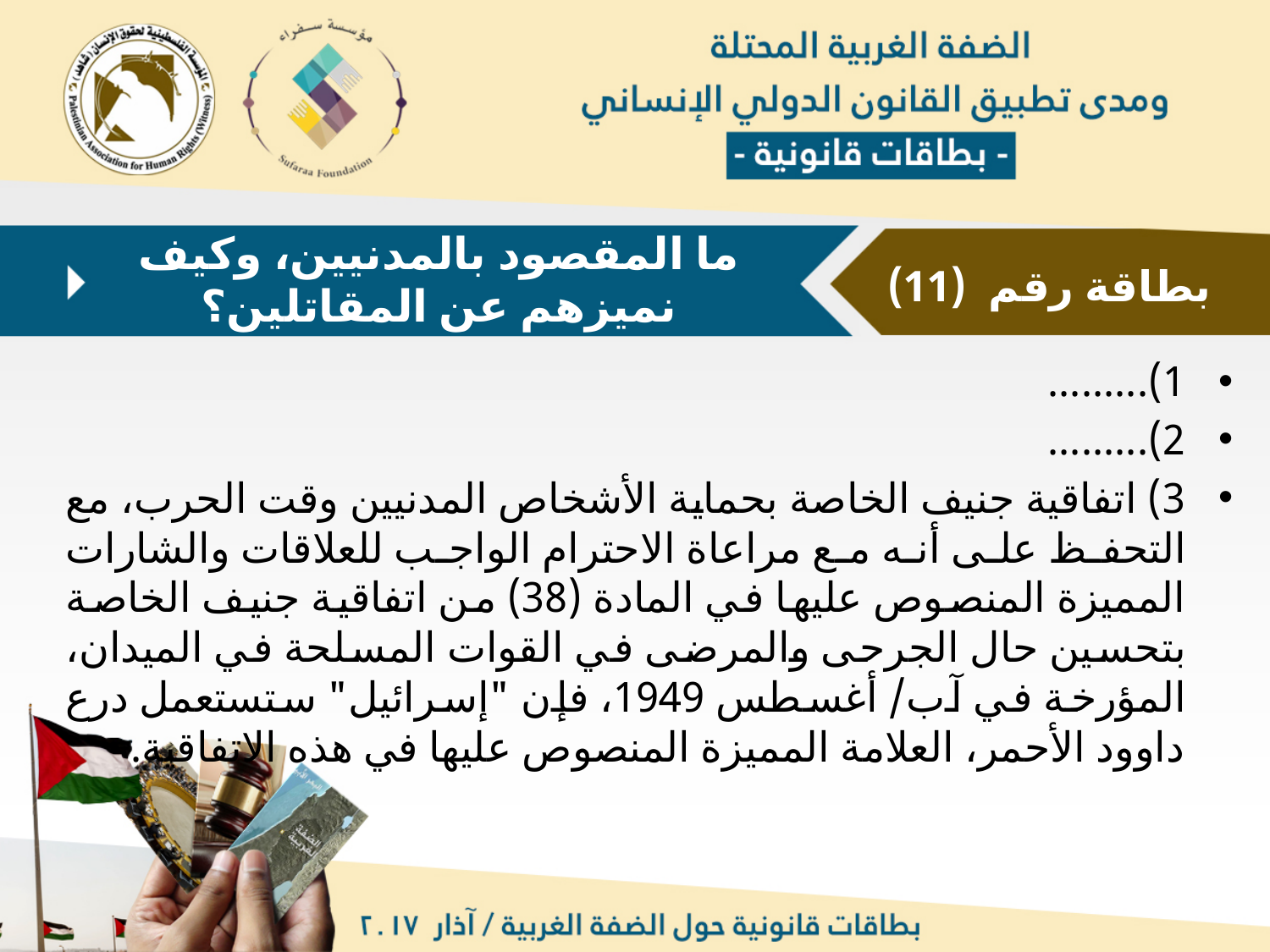

ما المقصود بالمدنيين، وكيف نميزهم عن المقاتلين؟
بطاقة رقم  (11)
1).........
2).........
3) اتفاقية جنيف الخاصة بحماية الأشخاص المدنيين وقت الحرب، مع التحفظ على أنه مع مراعاة الاحترام الواجب للعلاقات والشارات المميزة المنصوص عليها في المادة (38) من اتفاقية جنيف الخاصة بتحسين حال الجرحى والمرضى في القوات المسلحة في الميدان، المؤرخة في آب/ أغسطس 1949، فإن "إسرائيل" ستستعمل درع داوود الأحمر، العلامة المميزة المنصوص عليها في هذه الاتفاقية.